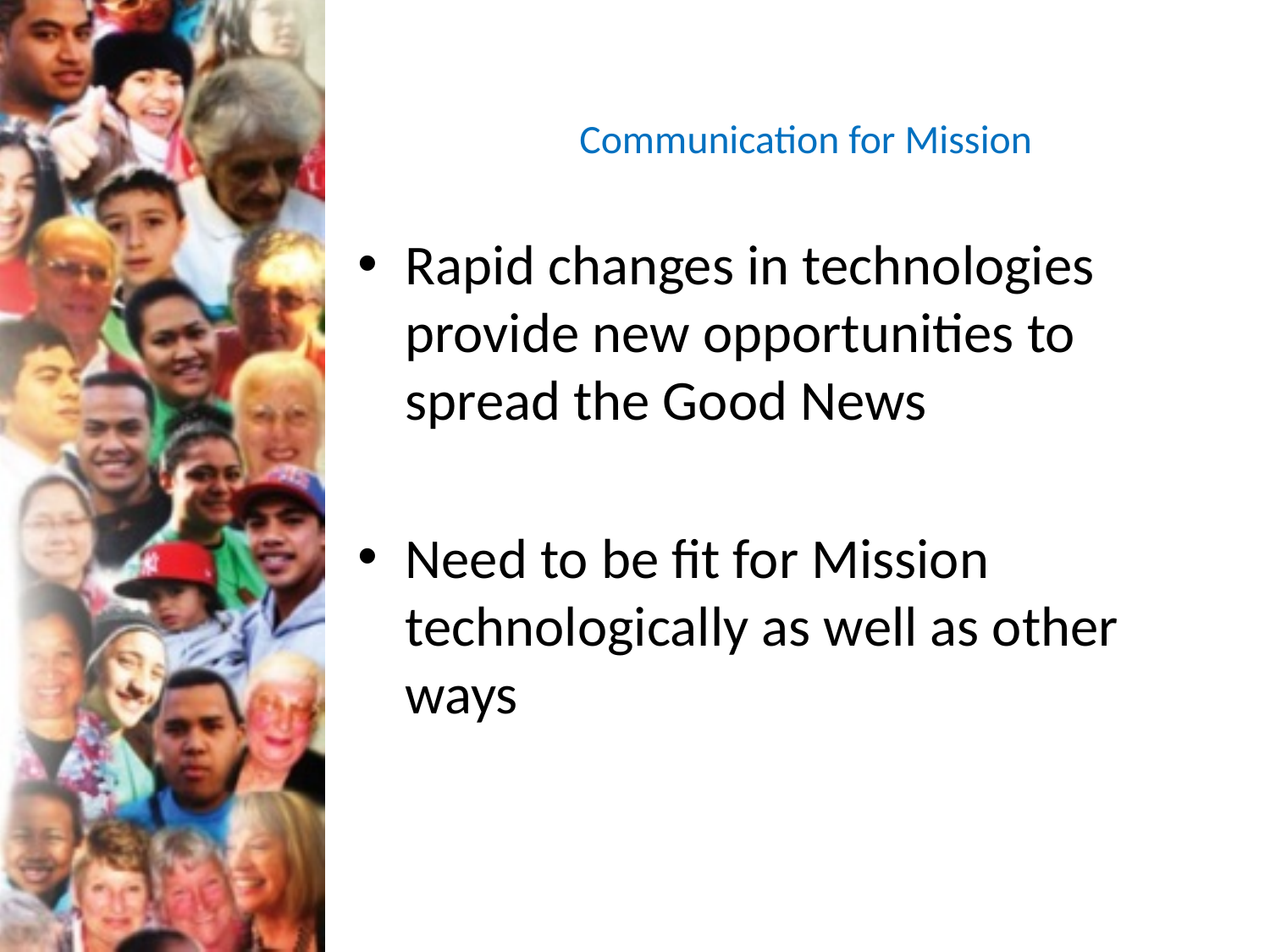

# Communication for Mission
Rapid changes in technologies provide new opportunities to spread the Good News

Need to be fit for Mission technologically as well as other ways